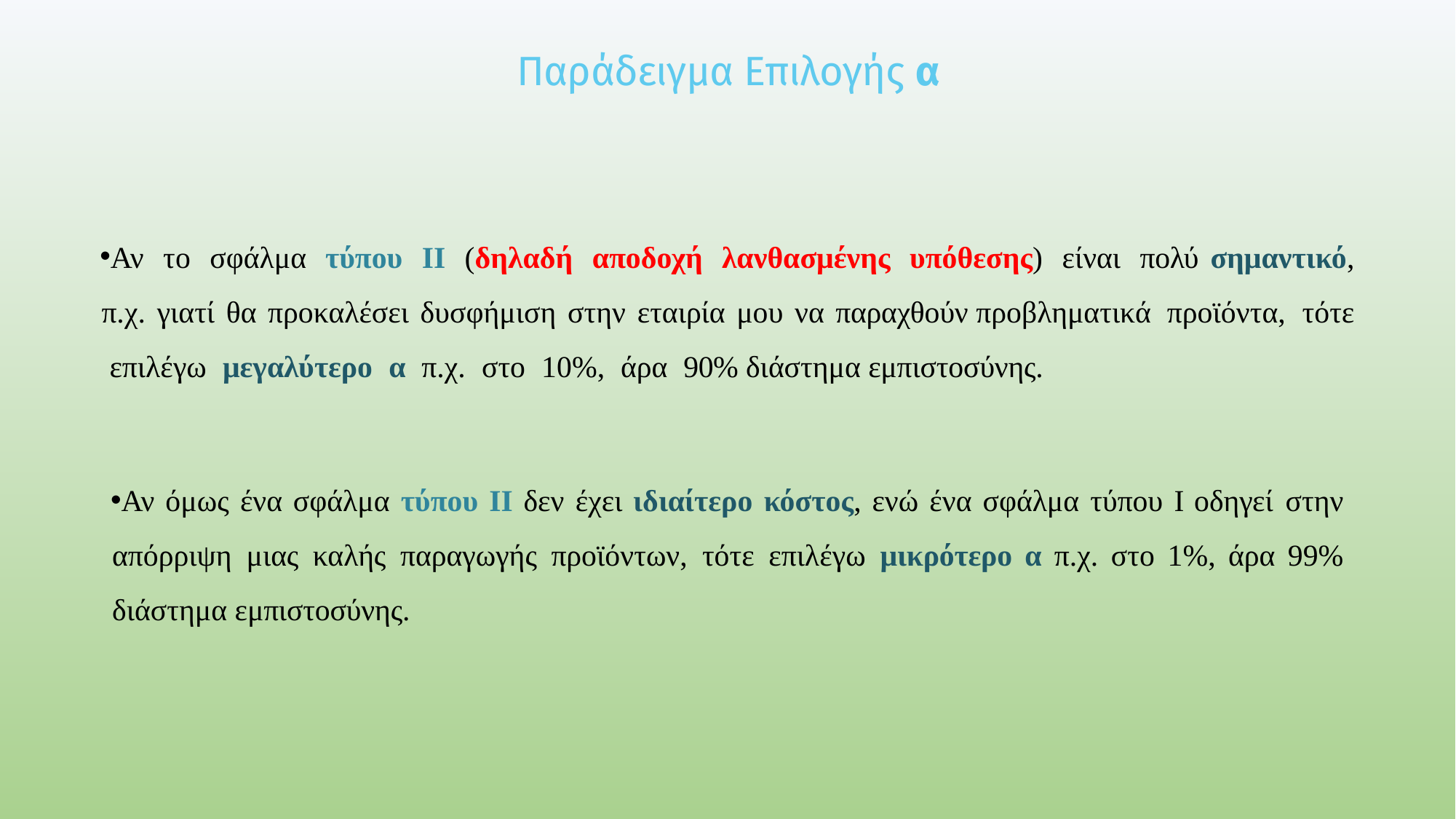

# Παράδειγμα Επιλογής α
Αν το σφάλμα τύπου ΙΙ (δηλαδή αποδοχή λανθασμένης υπόθεσης) είναι πολύ σημαντικό, π.χ. γιατί θα προκαλέσει δυσφήμιση στην εταιρία μου να παραχθούν προβληματικά  προϊόντα,  τότε  επιλέγω  μεγαλύτερο  α  π.χ.  στο  10%,  άρα  90% διάστημα εμπιστοσύνης.
Αν όμως ένα σφάλμα τύπου ΙΙ δεν έχει ιδιαίτερο κόστος, ενώ ένα σφάλμα τύπου Ι οδηγεί στην απόρριψη μιας καλής παραγωγής προϊόντων, τότε επιλέγω μικρότερο α π.χ. στο 1%, άρα 99% διάστημα εμπιστοσύνης.